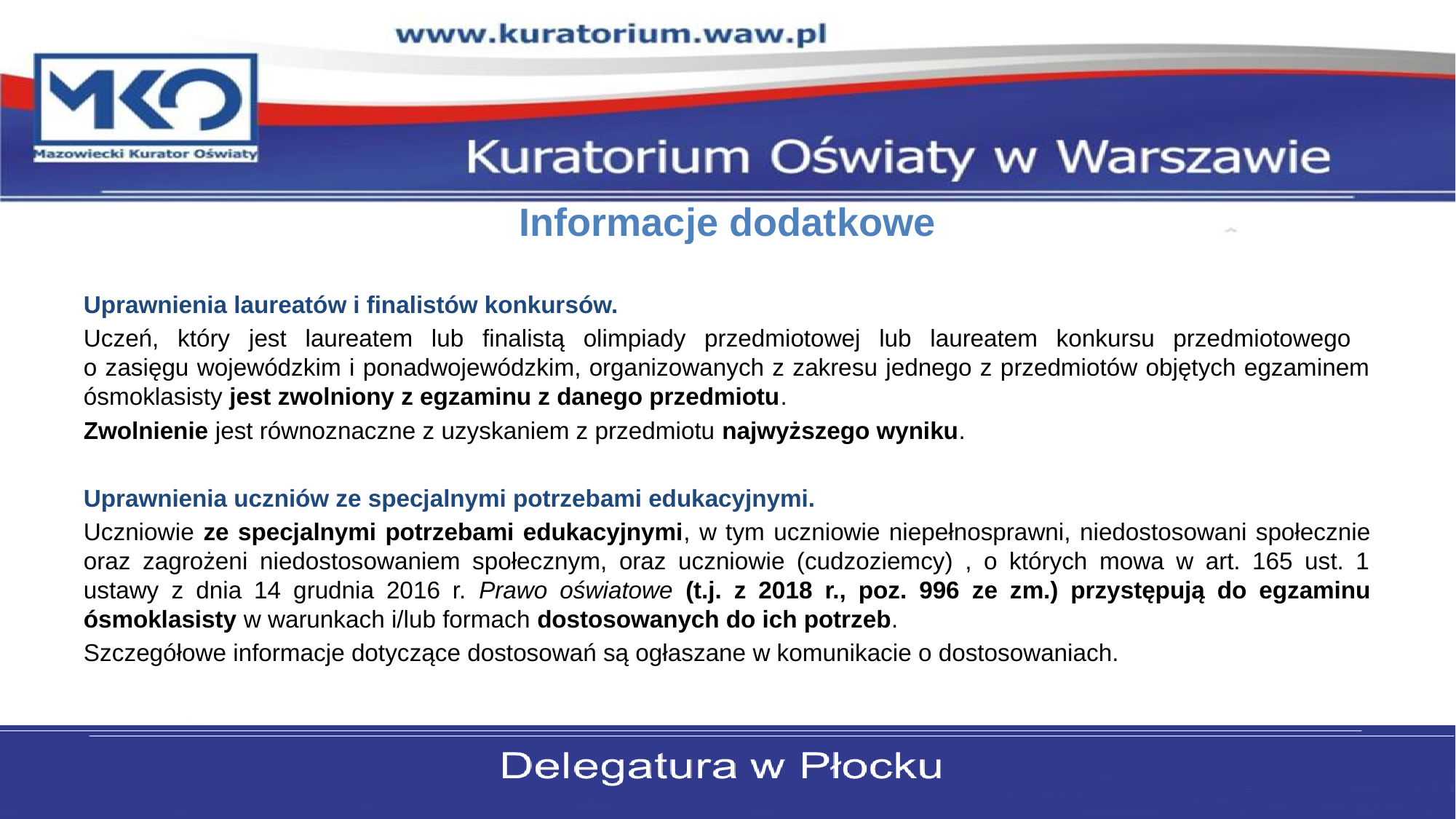

#
Informacje dodatkowe

Uprawnienia laureatów i finalistów konkursów.
Uczeń, który jest laureatem lub finalistą olimpiady przedmiotowej lub laureatem konkursu ‎przedmiotowego
o zasięgu wojewódzkim i ponadwojewódzkim, organizowanych ‎z zakresu jednego z przedmiotów objętych egzaminem ósmoklasisty jest zwolniony ‎z egzaminu z danego przedmiotu.
Zwolnienie jest równoznaczne z uzyskaniem ‎z przedmiotu najwyższego wyniku.‎

‎Uprawnienia uczniów ze specjalnymi potrzebami edukacyjnymi.
Uczniowie ze specjalnymi potrzebami edukacyjnymi, w tym uczniowie niepełnosprawni, ‎niedostosowani społecznie oraz zagrożeni niedostosowaniem społecznym, oraz uczniowie (cudzoziemcy) , o których mowa w art. 165 ust. 1 ustawy z dnia 14 grudnia 2016 r. Prawo oświatowe (t.j. z 2018 r., poz. 996 ze zm.) przystępują do ‎egzaminu ósmoklasisty w warunkach i/lub formach dostosowanych do ich potrzeb.
Szczegółowe ‎informacje dotyczące dostosowań są ogłaszane w komunikacie o dostosowaniach.